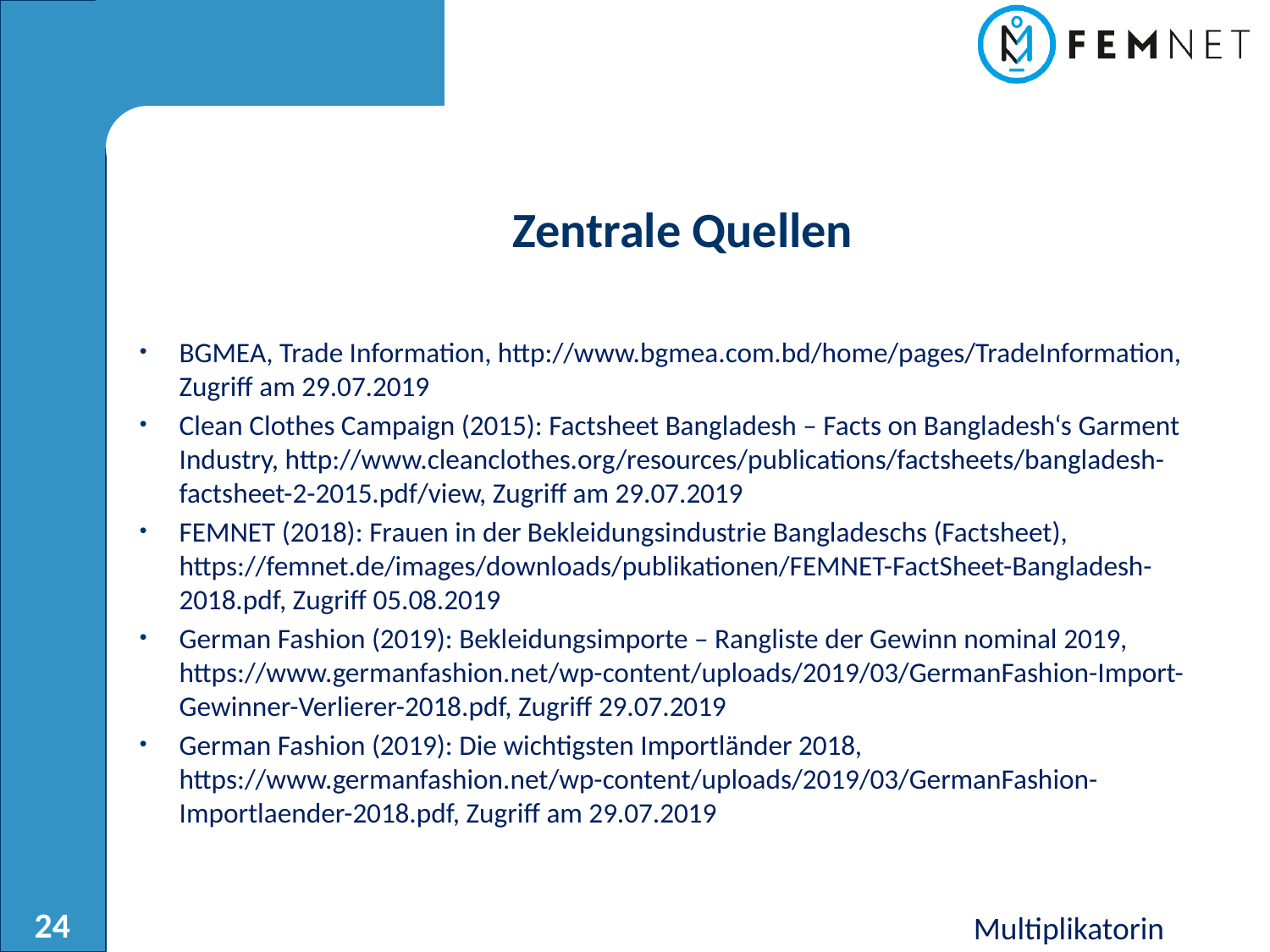

Zentrale Quellen
BGMEA, Trade Information, http://www.bgmea.com.bd/home/pages/TradeInformation, Zugriff am 29.07.2019
Clean Clothes Campaign (2015): Factsheet Bangladesh – Facts on Bangladesh‘s Garment Industry, http://www.cleanclothes.org/resources/publications/factsheets/bangladesh-factsheet-2-2015.pdf/view, Zugriff am 29.07.2019
FEMNET (2018): Frauen in der Bekleidungsindustrie Bangladeschs (Factsheet), https://femnet.de/images/downloads/publikationen/FEMNET-FactSheet-Bangladesh-2018.pdf, Zugriff 05.08.2019
German Fashion (2019): Bekleidungsimporte – Rangliste der Gewinn nominal 2019, https://www.germanfashion.net/wp-content/uploads/2019/03/GermanFashion-Import-Gewinner-Verlierer-2018.pdf, Zugriff 29.07.2019
German Fashion (2019): Die wichtigsten Importländer 2018, https://www.germanfashion.net/wp-content/uploads/2019/03/GermanFashion-Importlaender-2018.pdf, Zugriff am 29.07.2019

Multiplikatorin
24